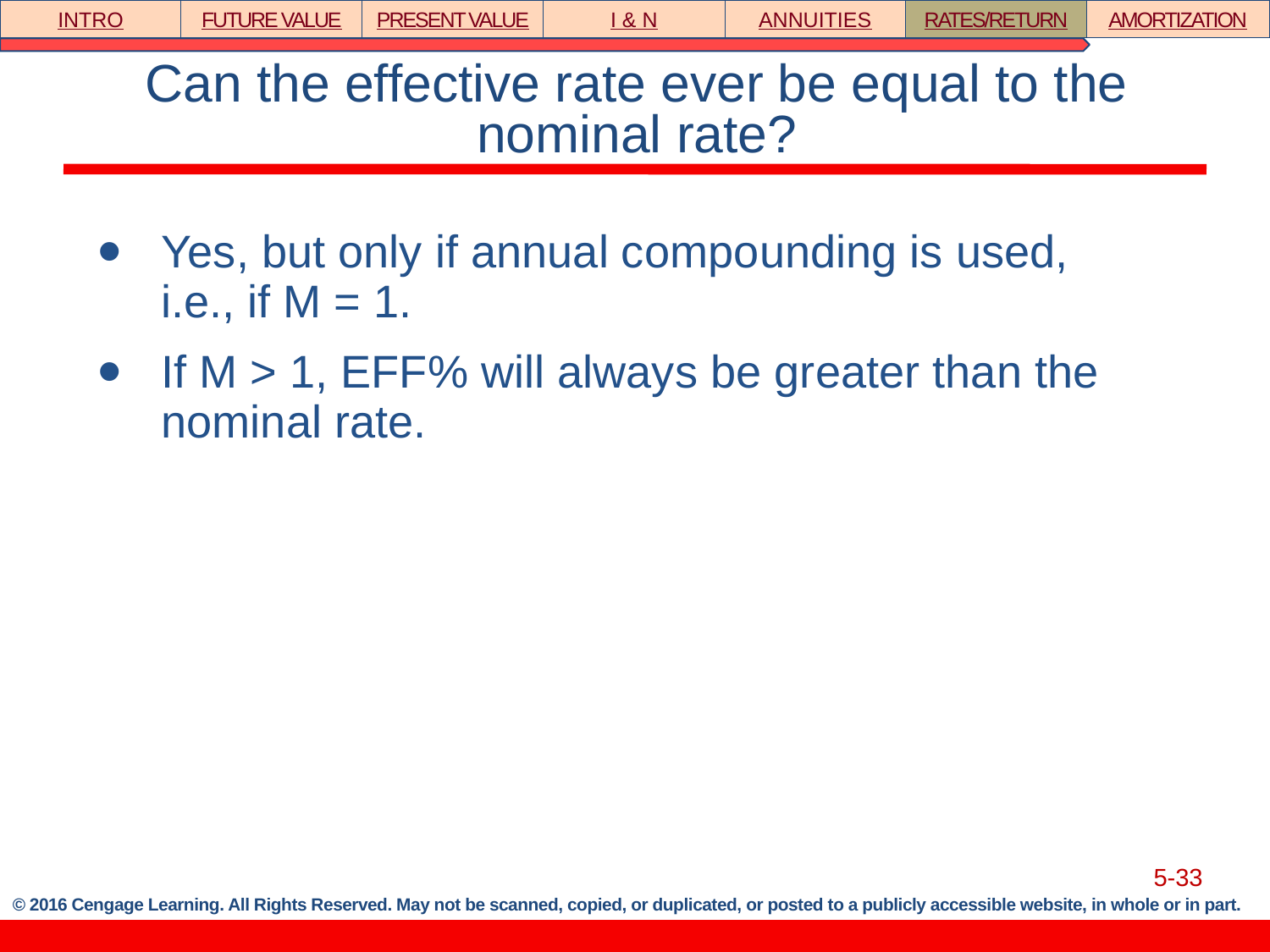

INTRO
FUTURE VALUE
PRESENT VALUE
I & N
ANNUITIES
RATES/RETURN
AMORTIZATION

# Can the effective rate ever be equal to the nominal rate?
Yes, but only if annual compounding is used, i.e., if M = 1.
If M > 1, EFF% will always be greater than the nominal rate.
5-33